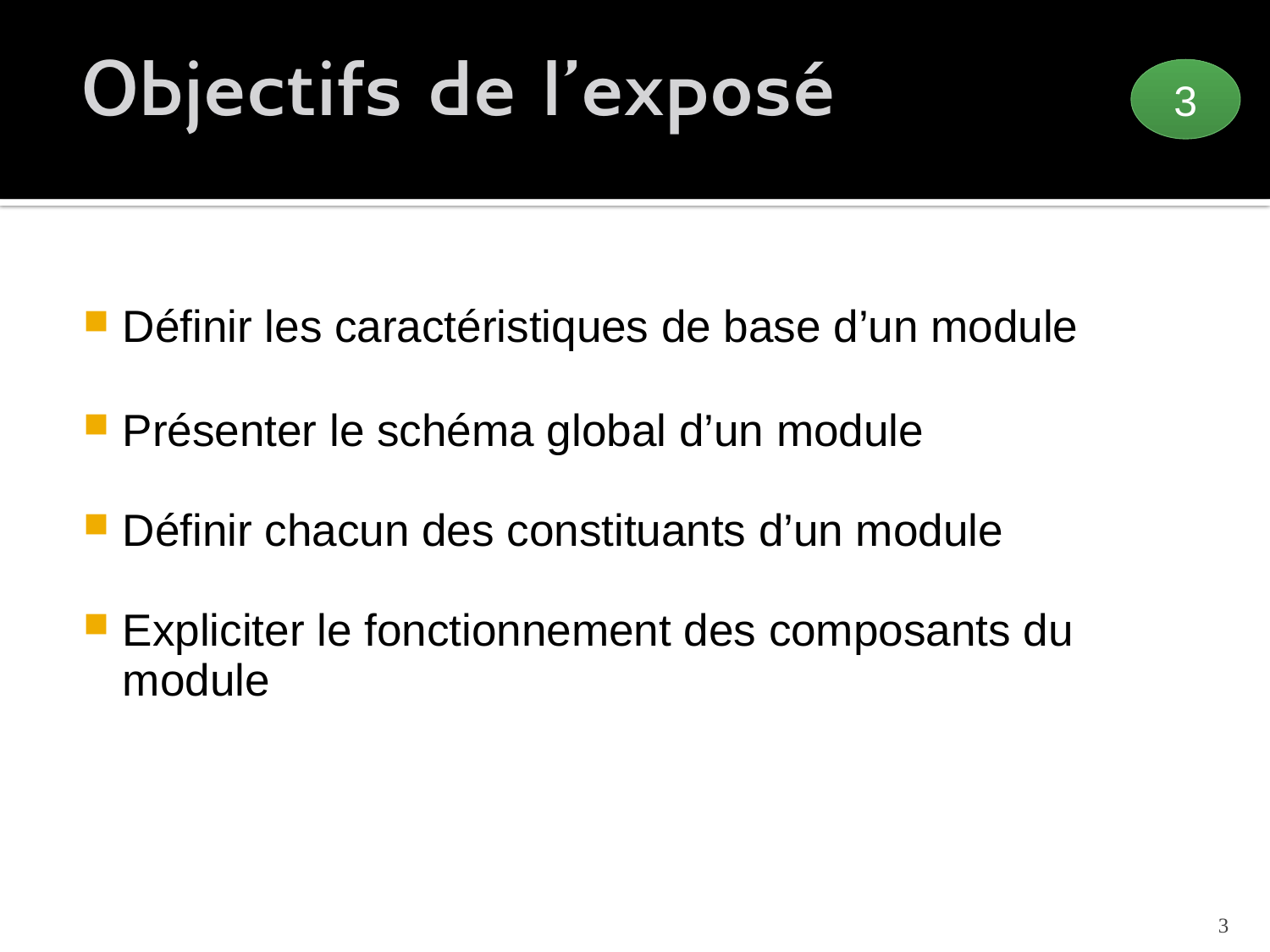

# Objectifs de l’exposé
3
Définir les caractéristiques de base d’un module
Présenter le schéma global d’un module
Définir chacun des constituants d’un module
Expliciter le fonctionnement des composants du module
3